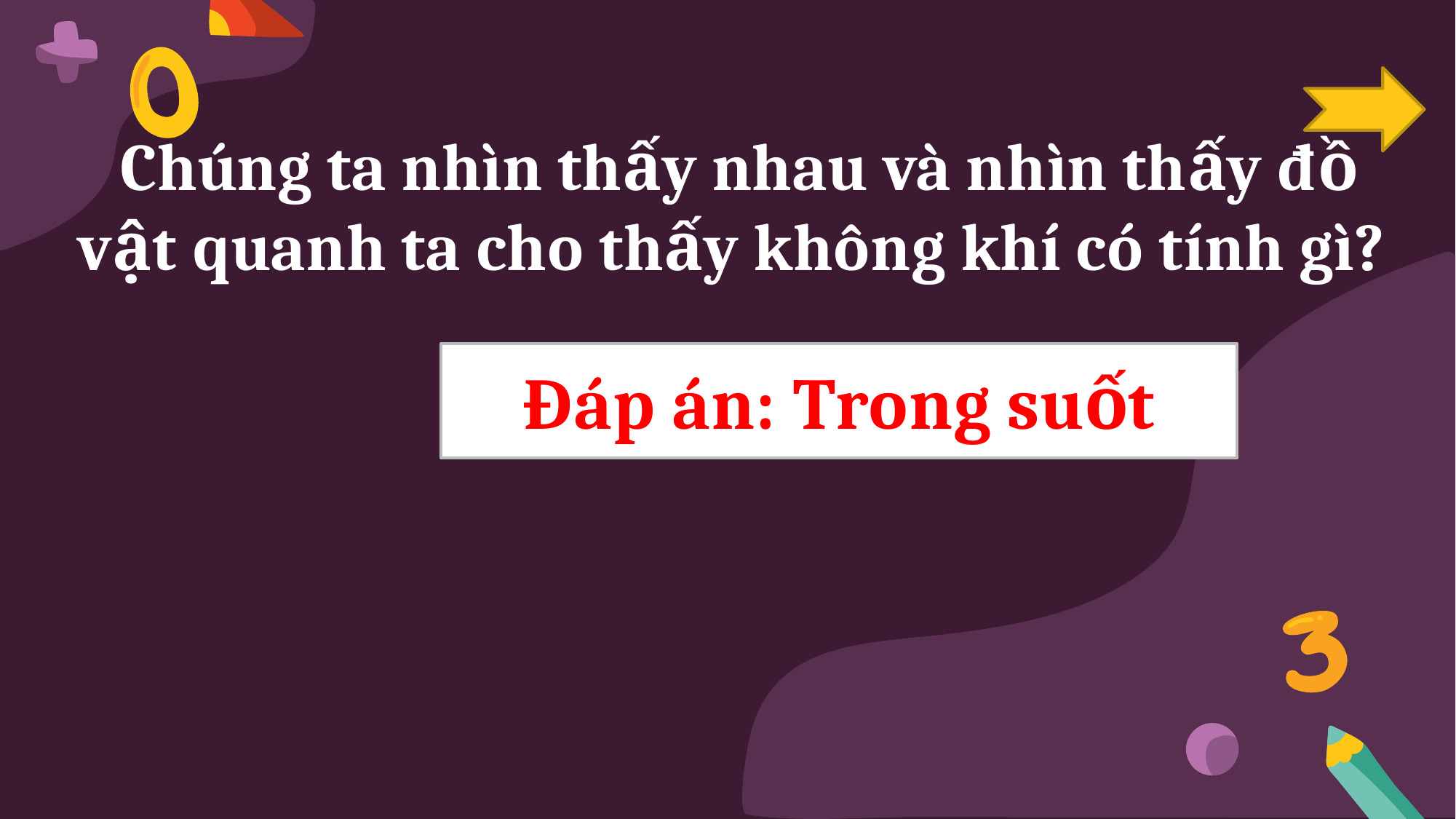

Chúng ta nhìn thấy nhau và nhìn thấy đồ vật quanh ta cho thấy không khí có tính gì?
Đáp án: Trong suốt